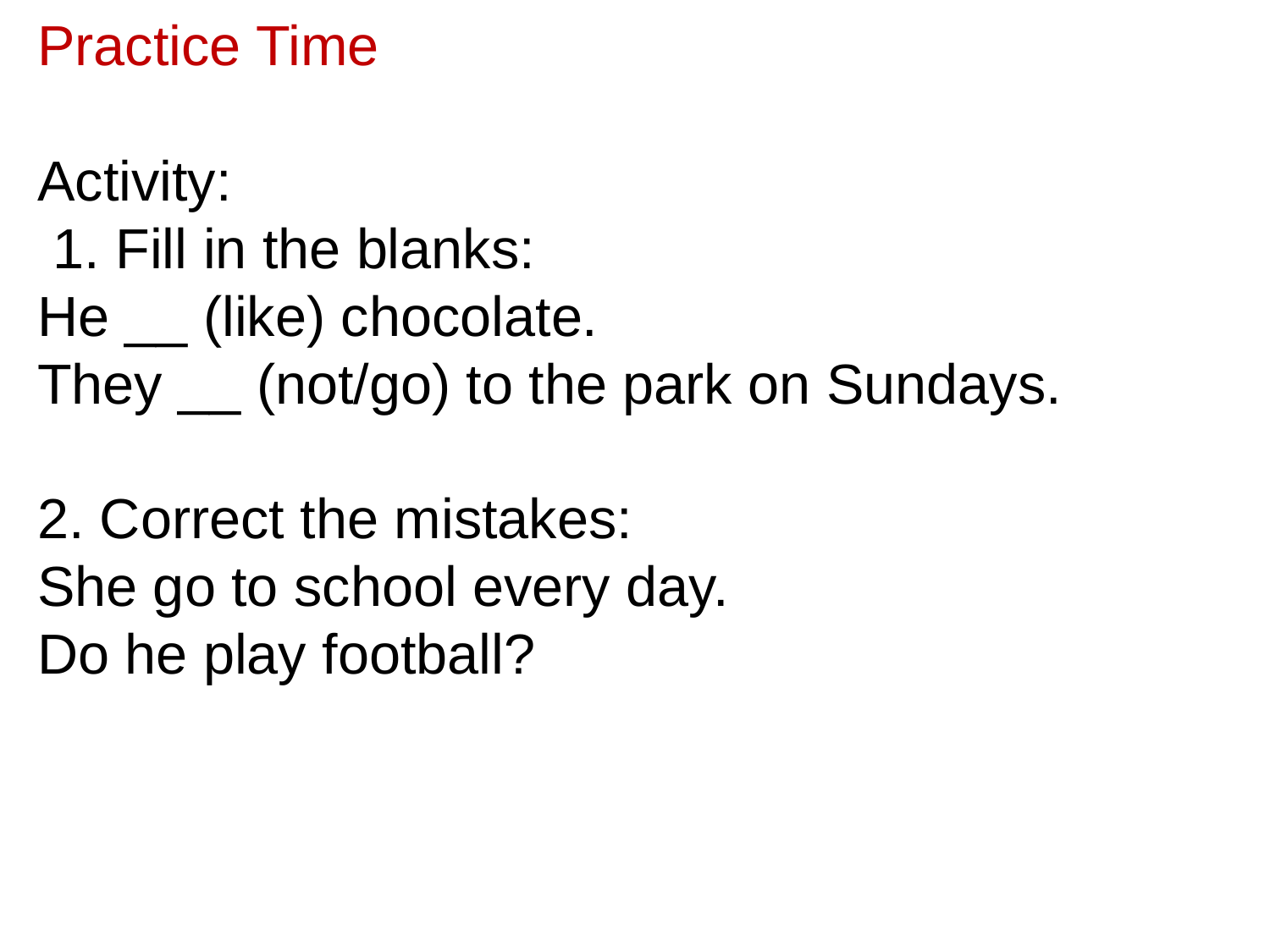

Practice Time

Activity:
 1. Fill in the blanks:
He __ (like) chocolate.
They __ (not/go) to the park on Sundays.

2. Correct the mistakes:
She go to school every day.
Do he play football?